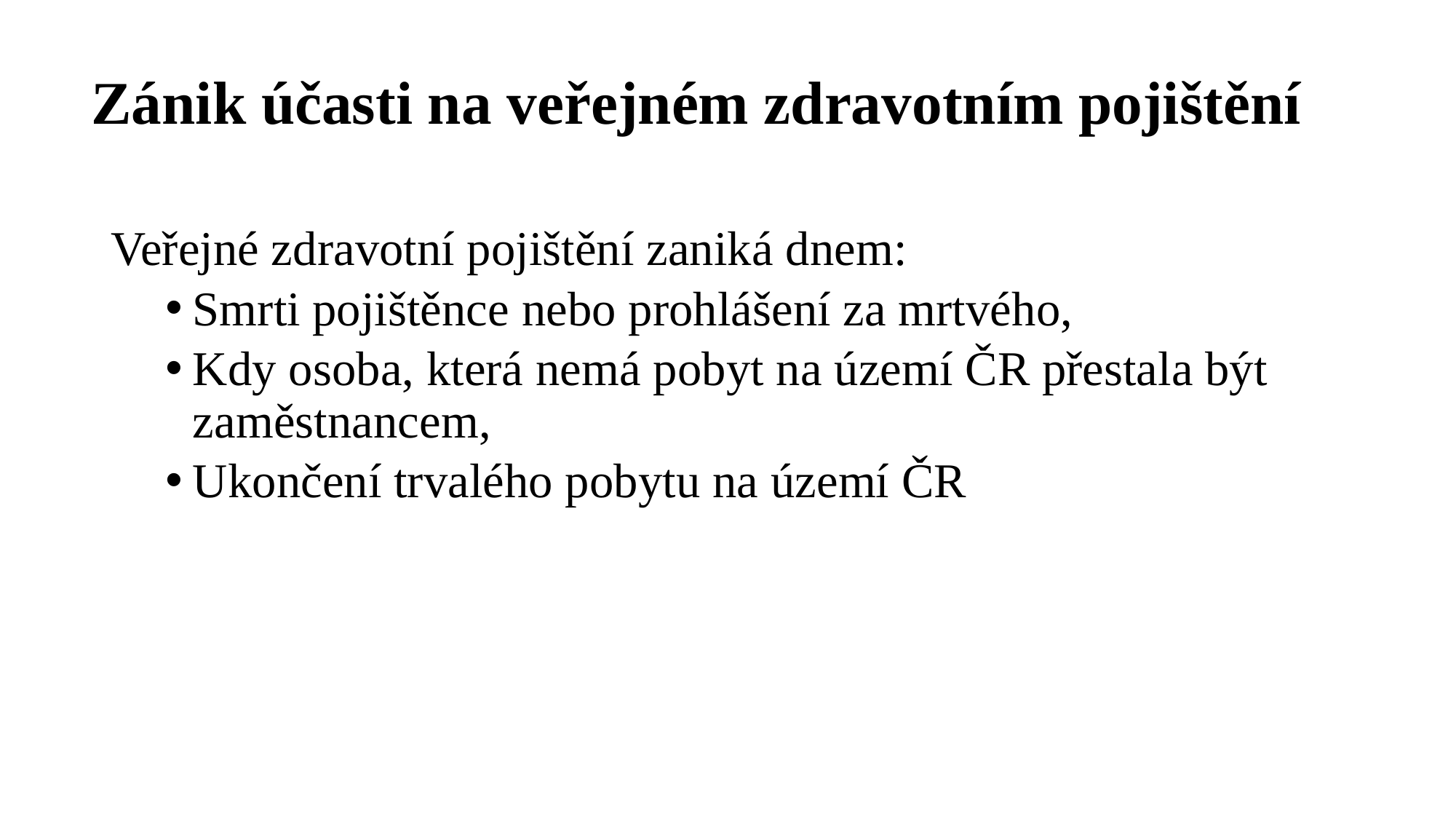

# Zánik účasti na veřejném zdravotním pojištění
Veřejné zdravotní pojištění zaniká dnem:
Smrti pojištěnce nebo prohlášení za mrtvého,
Kdy osoba, která nemá pobyt na území ČR přestala být zaměstnancem,
Ukončení trvalého pobytu na území ČR